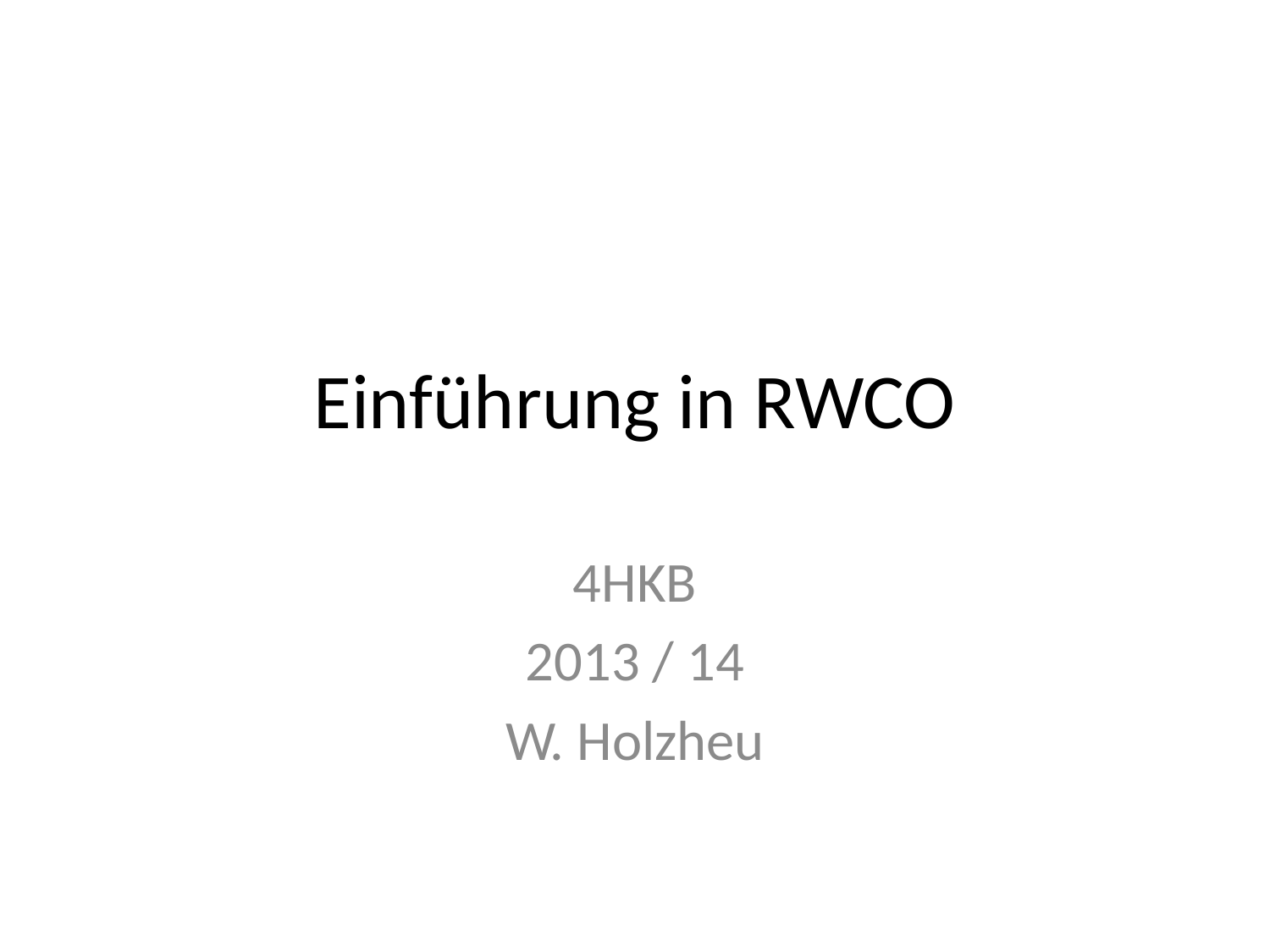

# Einführung in RWCO
4HKB
2013 / 14
W. Holzheu